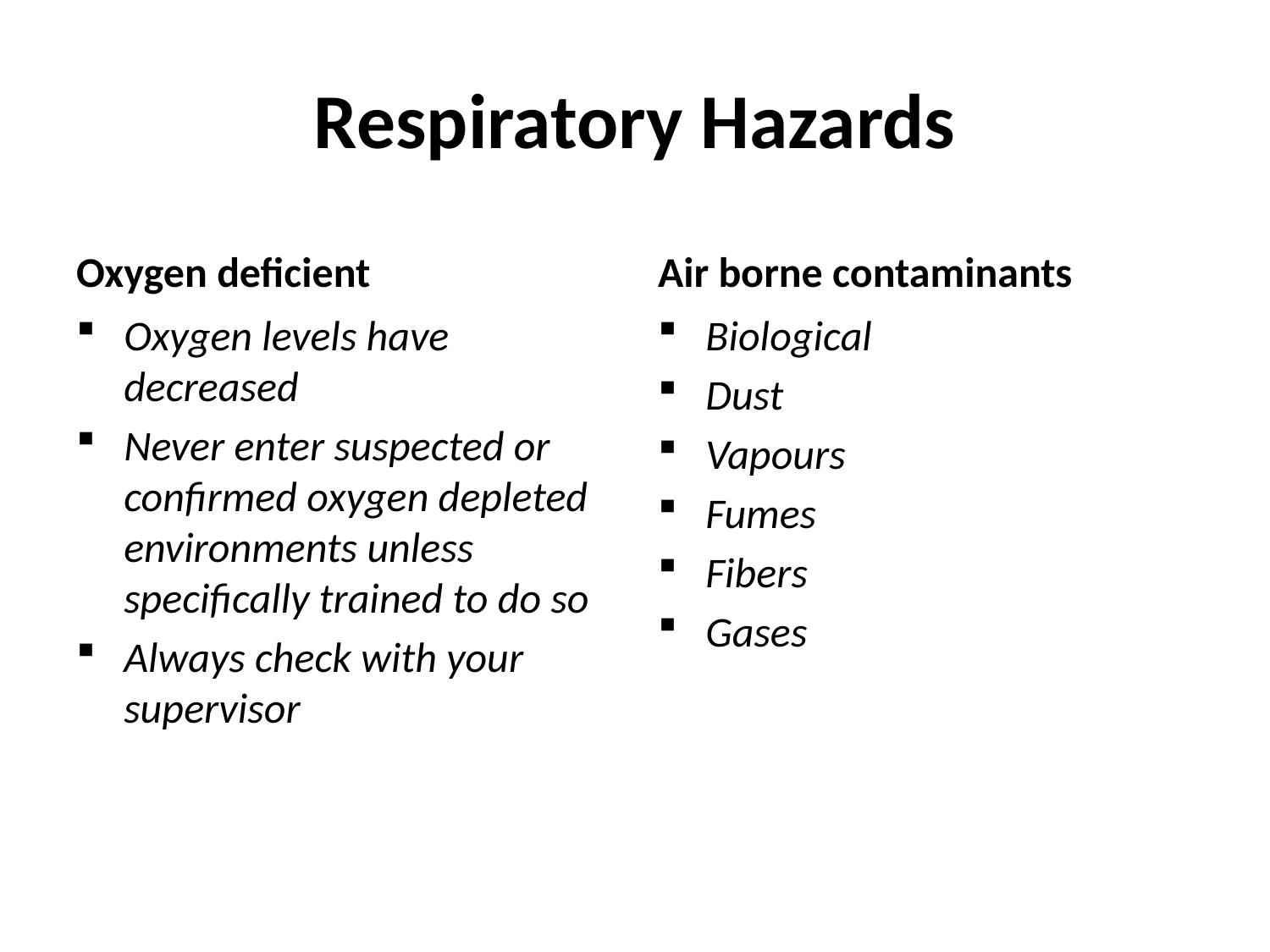

# Respiratory Hazards
Oxygen deficient
Air borne contaminants
Oxygen levels have decreased
Never enter suspected or confirmed oxygen depleted environments unless specifically trained to do so
Always check with your supervisor
Biological
Dust
Vapours
Fumes
Fibers
Gases